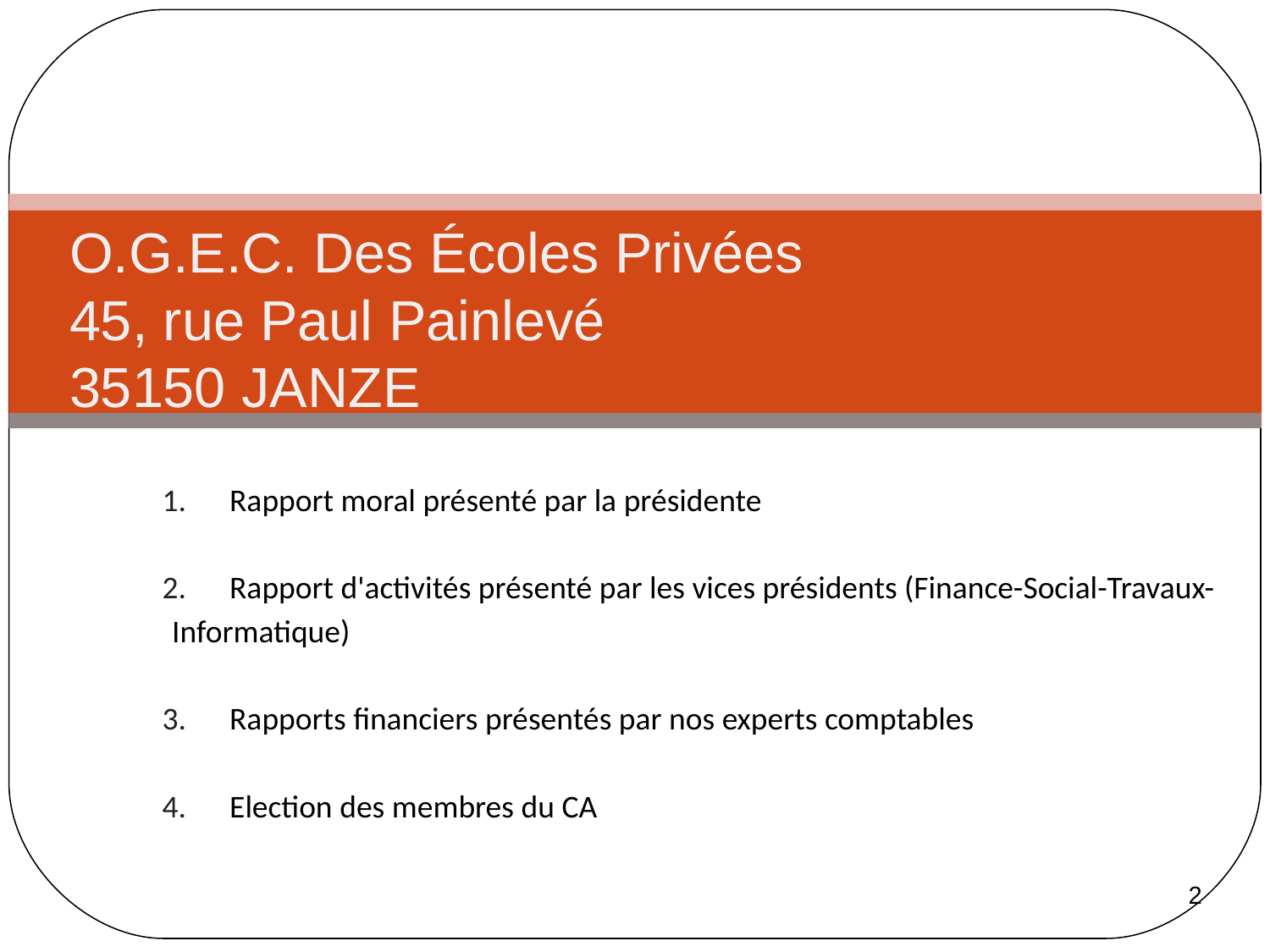

O.G.E.C. Des Écoles Privées
45, rue Paul Painlevé
35150 JANZE
1.      Rapport moral présenté par la présidente

2.      Rapport d'activités présenté par les vices présidents (Finance-Social-Travaux-Informatique)

3.      Rapports financiers présentés par nos experts comptables

4.      Election des membres du CA

2